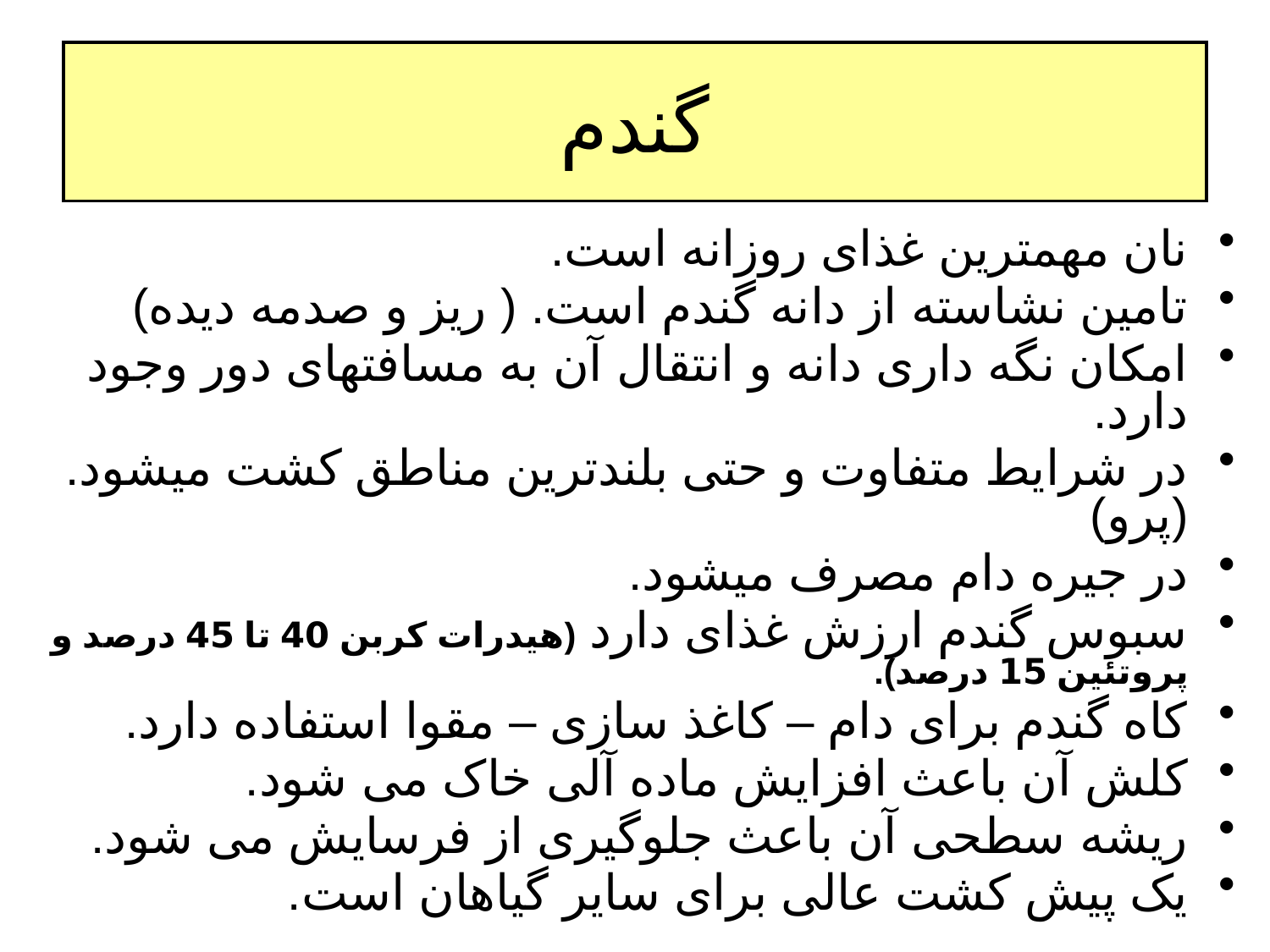

# گندم
نان مهمترین غذای روزانه است.
تامین نشاسته از دانه گندم است. ( ریز و صدمه دیده)
امکان نگه داری دانه و انتقال آن به مسافتهای دور وجود دارد.
در شرایط متفاوت و حتی بلندترین مناطق کشت میشود.(پرو)
در جیره دام مصرف میشود.
سبوس گندم ارزش غذای دارد (هیدرات کربن 40 تا 45 درصد و پروتئین 15 درصد).
کاه گندم برای دام – کاغذ سازی – مقوا استفاده دارد.
کلش آن باعث افزایش ماده آلی خاک می شود.
ریشه سطحی آن باعث جلوگیری از فرسایش می شود.
یک پیش کشت عالی برای سایر گیاهان است.